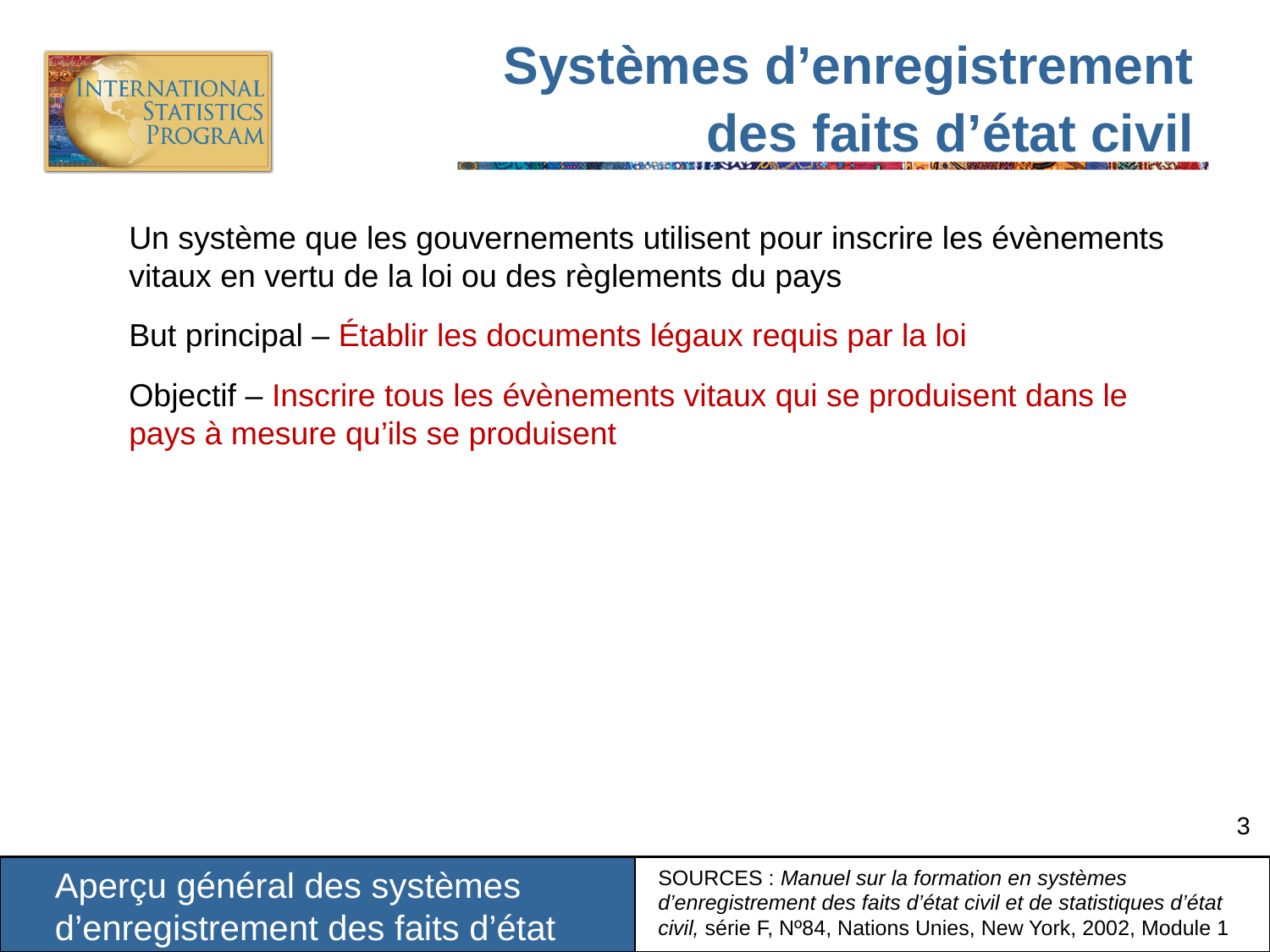

# Systèmes d’enregistrement des faits d’état civil
Un système que les gouvernements utilisent pour inscrire les évènements vitaux en vertu de la loi ou des règlements du pays

But principal – Établir les documents légaux requis par la loi

Objectif – Inscrire tous les évènements vitaux qui se produisent dans le pays à mesure qu’ils se produisent

SOURCES : Manuel sur la formation en systèmes d’enregistrement des faits d’état civil et de statistiques d’état civil, série F, Nº84, Nations Unies, New York, 2002, Module 1